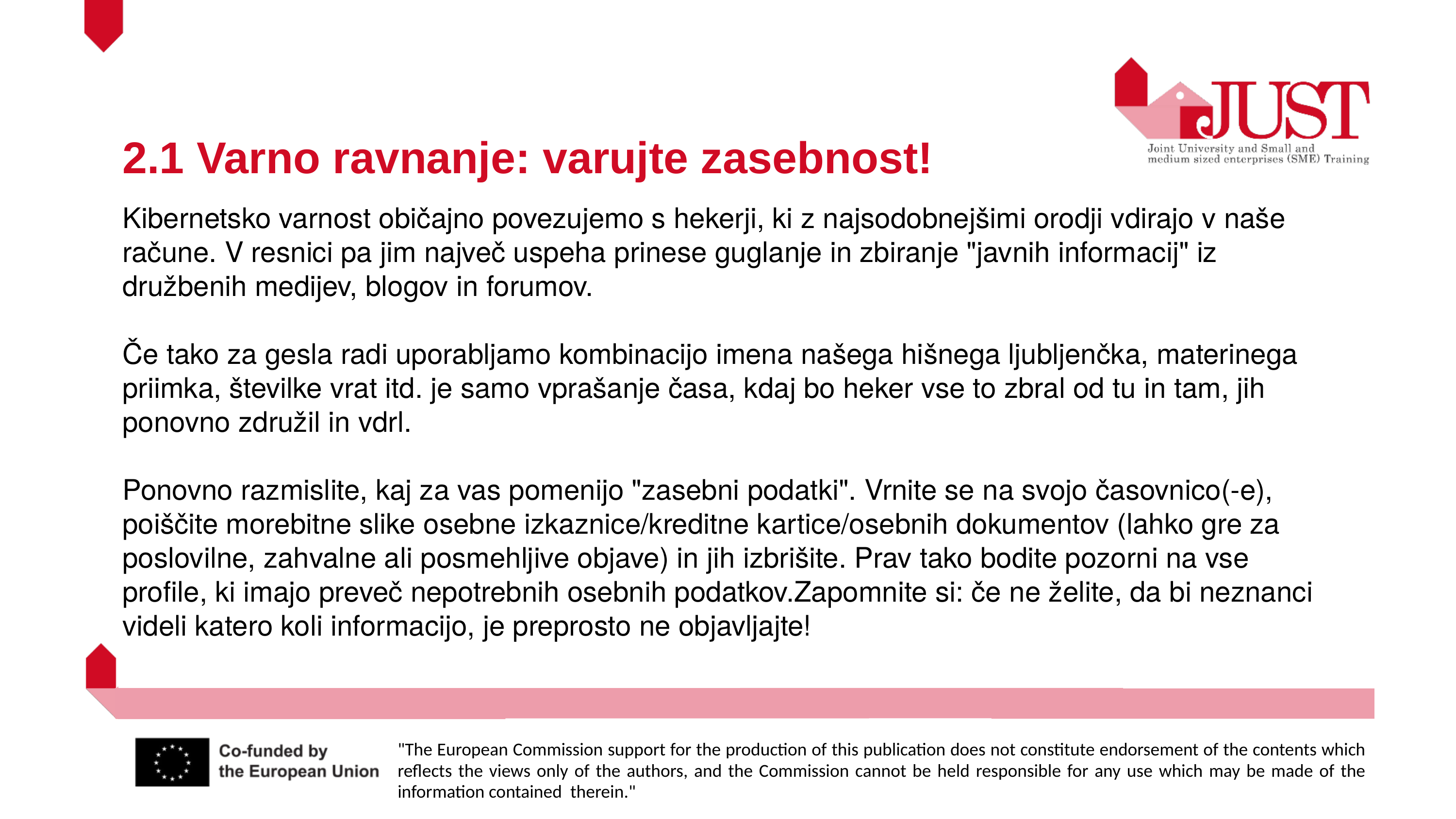

2.1 Varno ravnanje: varujte zasebnost!
Kibernetsko varnost običajno povezujemo s hekerji, ki z najsodobnejšimi orodji vdirajo v naše račune. V resnici pa jim največ uspeha prinese guglanje in zbiranje "javnih informacij" iz družbenih medijev, blogov in forumov.

Če tako za gesla radi uporabljamo kombinacijo imena našega hišnega ljubljenčka, materinega priimka, številke vrat itd. je samo vprašanje časa, kdaj bo heker vse to zbral od tu in tam, jih ponovno združil in vdrl.

Ponovno razmislite, kaj za vas pomenijo "zasebni podatki". Vrnite se na svojo časovnico(-e), poiščite morebitne slike osebne izkaznice/kreditne kartice/osebnih dokumentov (lahko gre za poslovilne, zahvalne ali posmehljive objave) in jih izbrišite. Prav tako bodite pozorni na vse profile, ki imajo preveč nepotrebnih osebnih podatkov.Zapomnite si: če ne želite, da bi neznanci videli katero koli informacijo, je preprosto ne objavljajte!